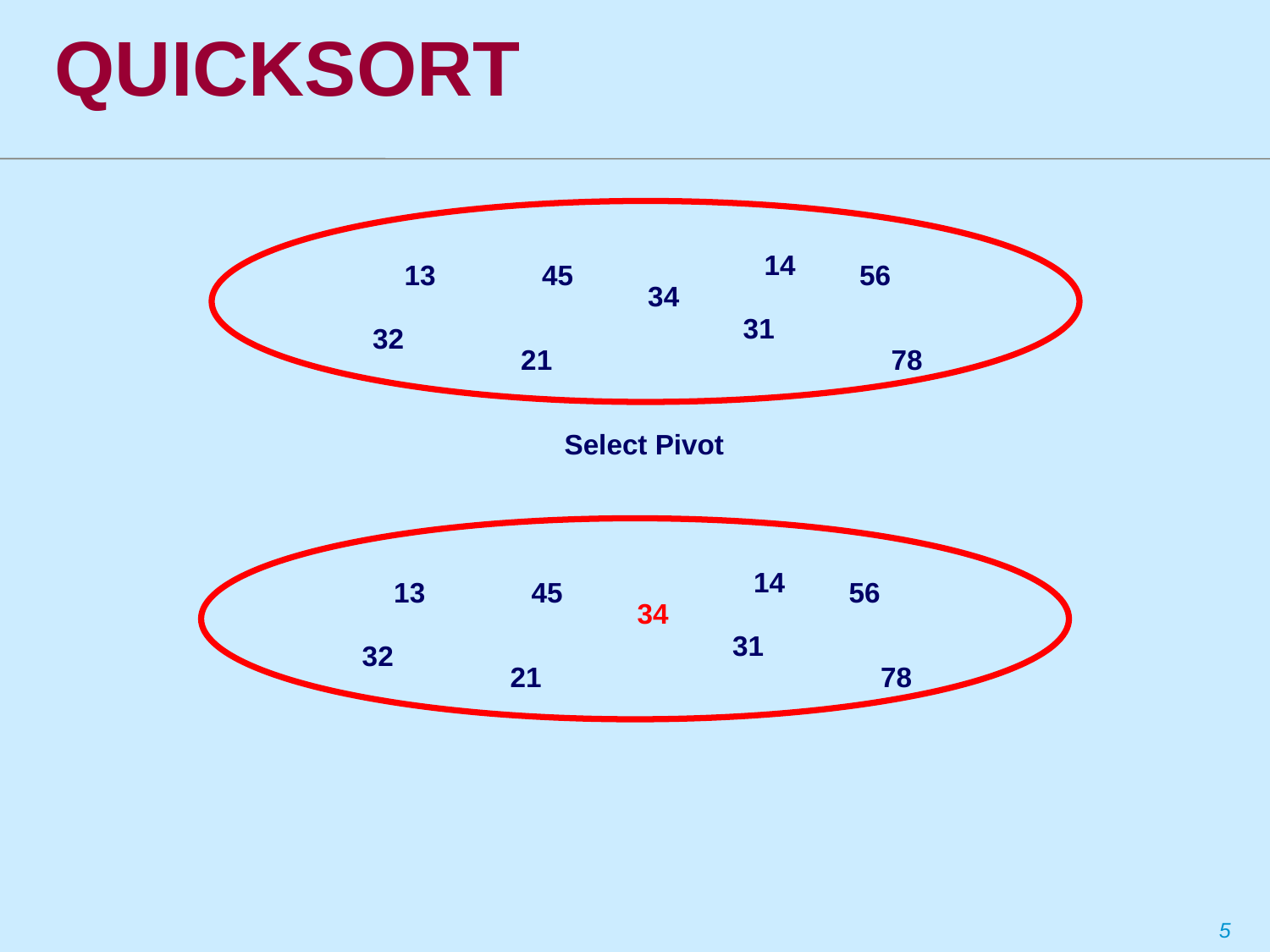

# QUICKSORT

14
13
45
56
34
31
32
21
78
Select Pivot

14
13
45
56
34
31
32
21
78